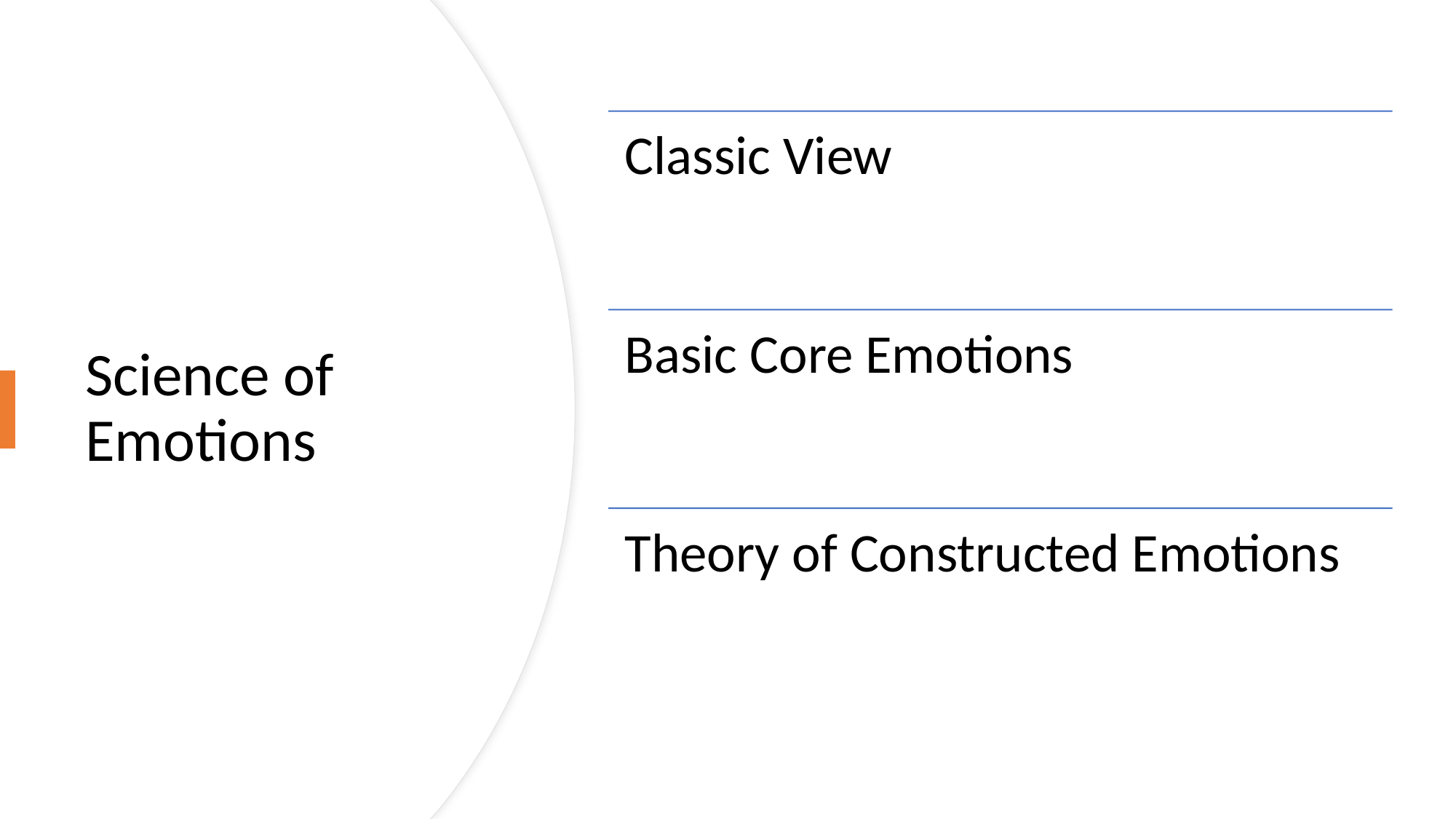

Classic View
Basic Core Emotions
Theory of Constructed Emotions
# Science of Emotions